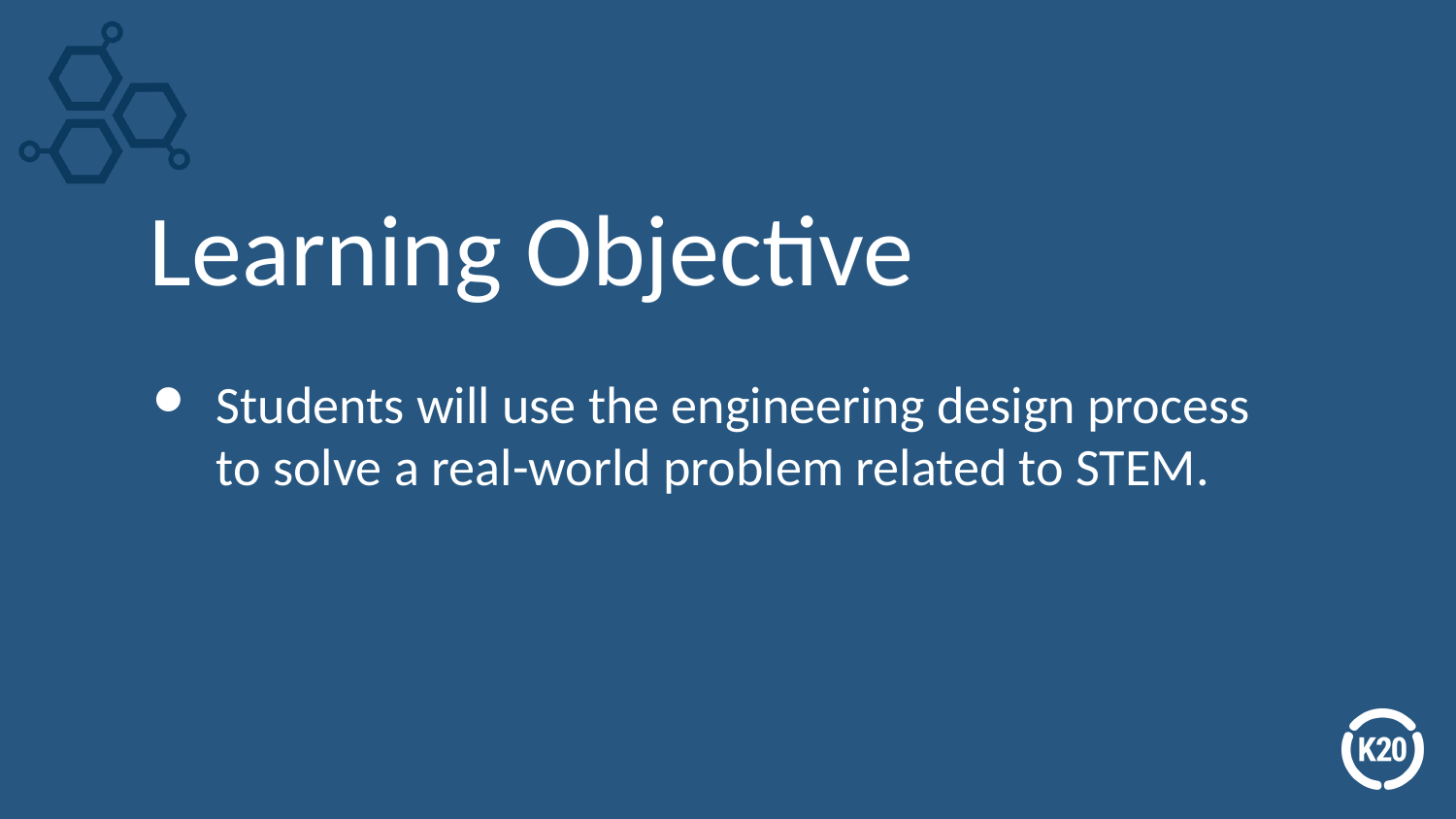

# Learning Objective
Students will use the engineering design process to solve a real-world problem related to STEM.